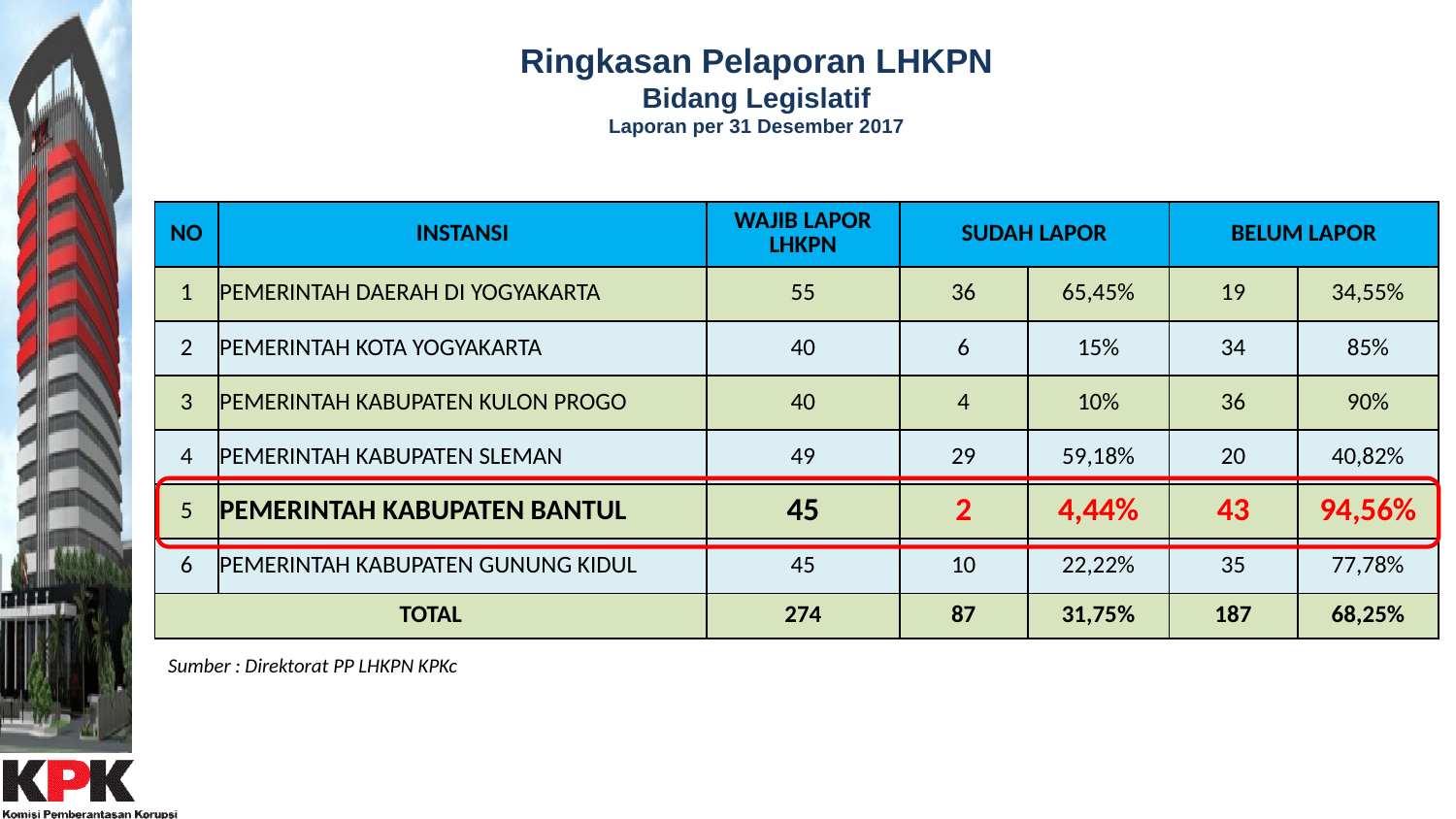

# Ringkasan Pelaporan LHKPN Bidang Legislatif Laporan per 31 Desember 2017
| NO | INSTANSI | WAJIB LAPOR LHKPN | SUDAH LAPOR |  | BELUM LAPOR |  |
| --- | --- | --- | --- | --- | --- | --- |
| 1 | PEMERINTAH DAERAH DI YOGYAKARTA | 55 | 36 | 65,45% | 19 | 34,55% |
| 2 | PEMERINTAH KOTA YOGYAKARTA | 40 | 6 | 15% | 34 | 85% |
| 3 | PEMERINTAH KABUPATEN KULON PROGO | 40 | 4 | 10% | 36 | 90% |
| 4 | PEMERINTAH KABUPATEN SLEMAN | 49 | 29 | 59,18% | 20 | 40,82% |
| 5 | PEMERINTAH KABUPATEN BANTUL | 45 | 2 | 4,44% | 43 | 94,56% |
| 6 | PEMERINTAH KABUPATEN GUNUNG KIDUL | 45 | 10 | 22,22% | 35 | 77,78% |
| TOTAL |  | 274 | 87 | 31,75% | 187 | 68,25% |

Sumber : Direktorat PP LHKPN KPKc